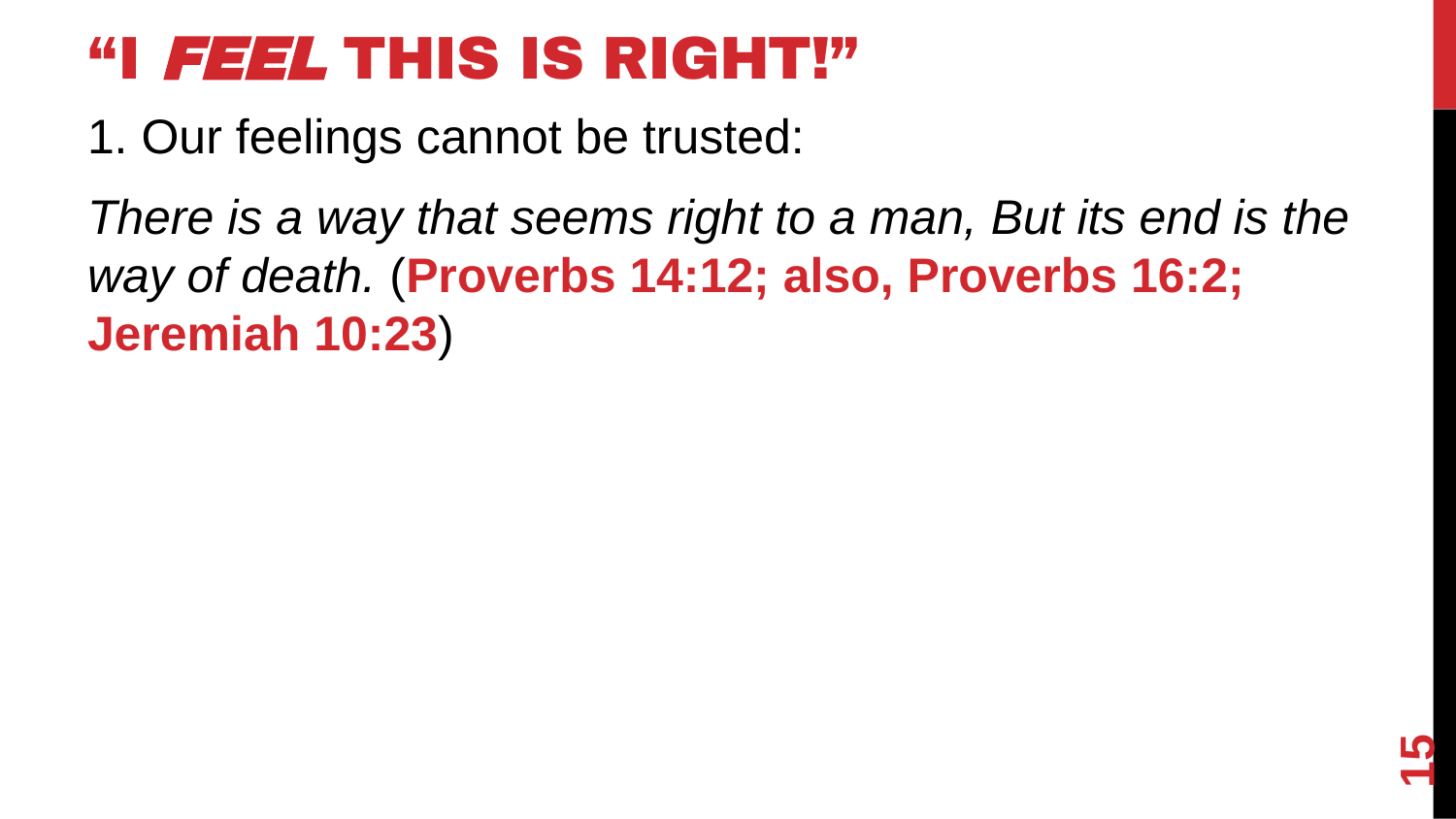

# “I feel this is right!”
1. Our feelings cannot be trusted:
There is a way that seems right to a man, But its end is the way of death. (Proverbs 14:12; also, Proverbs 16:2; Jeremiah 10:23)
15